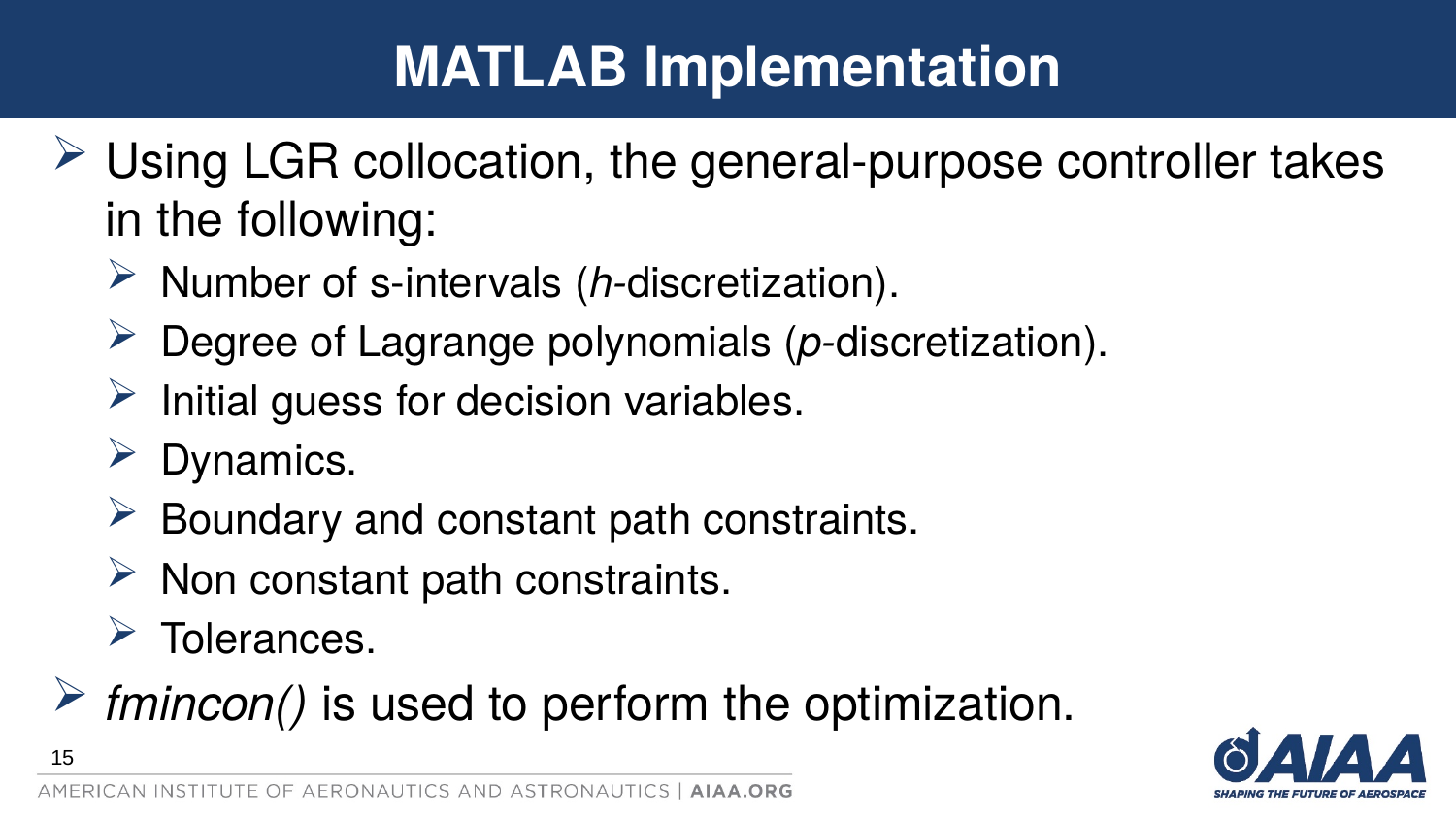

# MATLAB Implementation
Using LGR collocation, the general-purpose controller takes in the following:
Number of s-intervals (h-discretization).
Degree of Lagrange polynomials (p-discretization).
Initial guess for decision variables.
Dynamics.
Boundary and constant path constraints.
Non constant path constraints.
Tolerances.
fmincon() is used to perform the optimization.
15